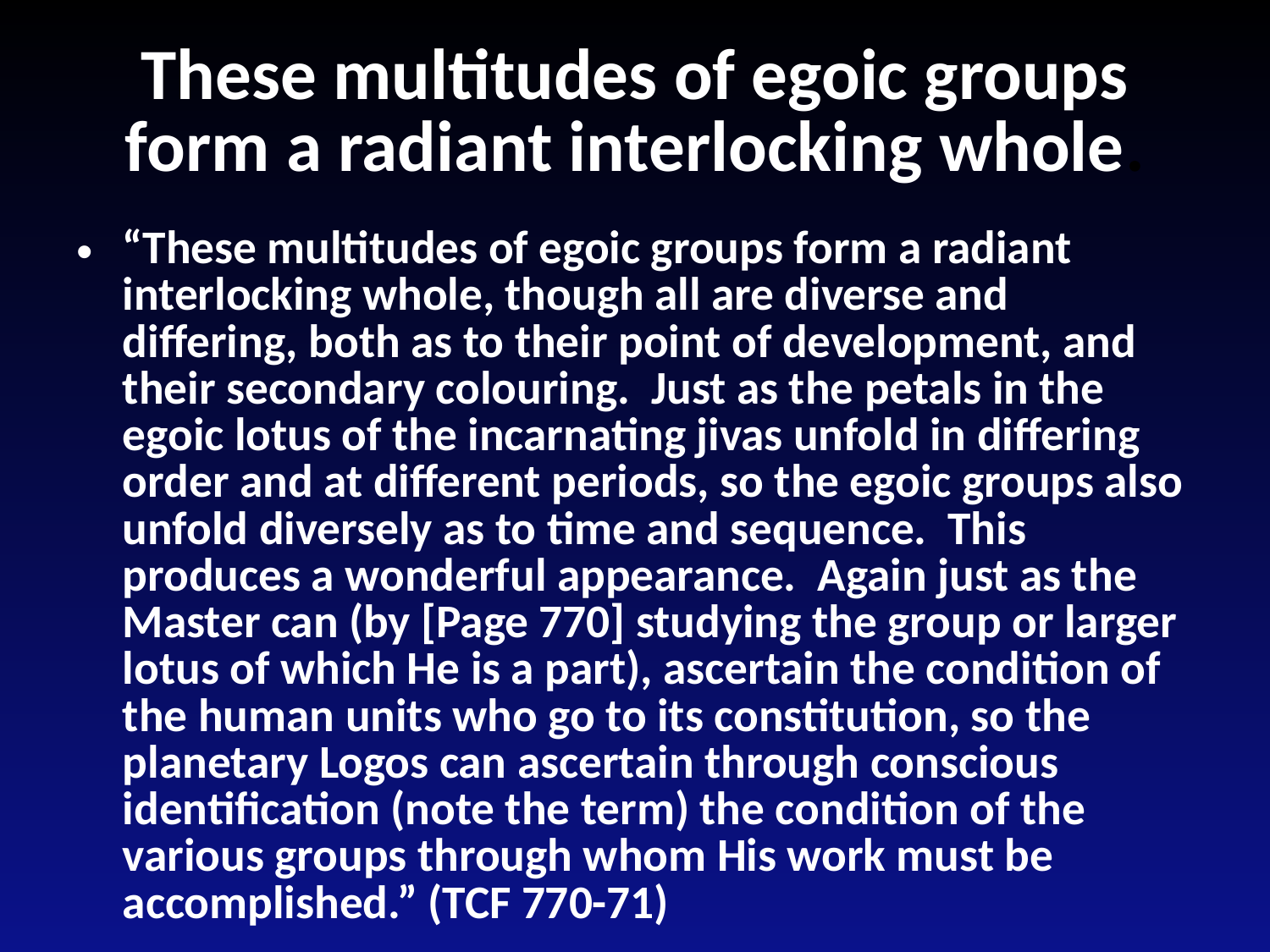

# These multitudes of egoic groups form a radiant interlocking whole.
“These multitudes of egoic groups form a radiant interlocking whole, though all are diverse and differing, both as to their point of development, and their secondary colouring.  Just as the petals in the egoic lotus of the incarnating jivas unfold in differing order and at different periods, so the egoic groups also unfold diversely as to time and sequence.  This produces a wonderful appearance.  Again just as the Master can (by [Page 770] studying the group or larger lotus of which He is a part), ascertain the condition of the human units who go to its constitution, so the planetary Logos can ascertain through conscious identification (note the term) the condition of the various groups through whom His work must be accomplished.” (TCF 770-71)